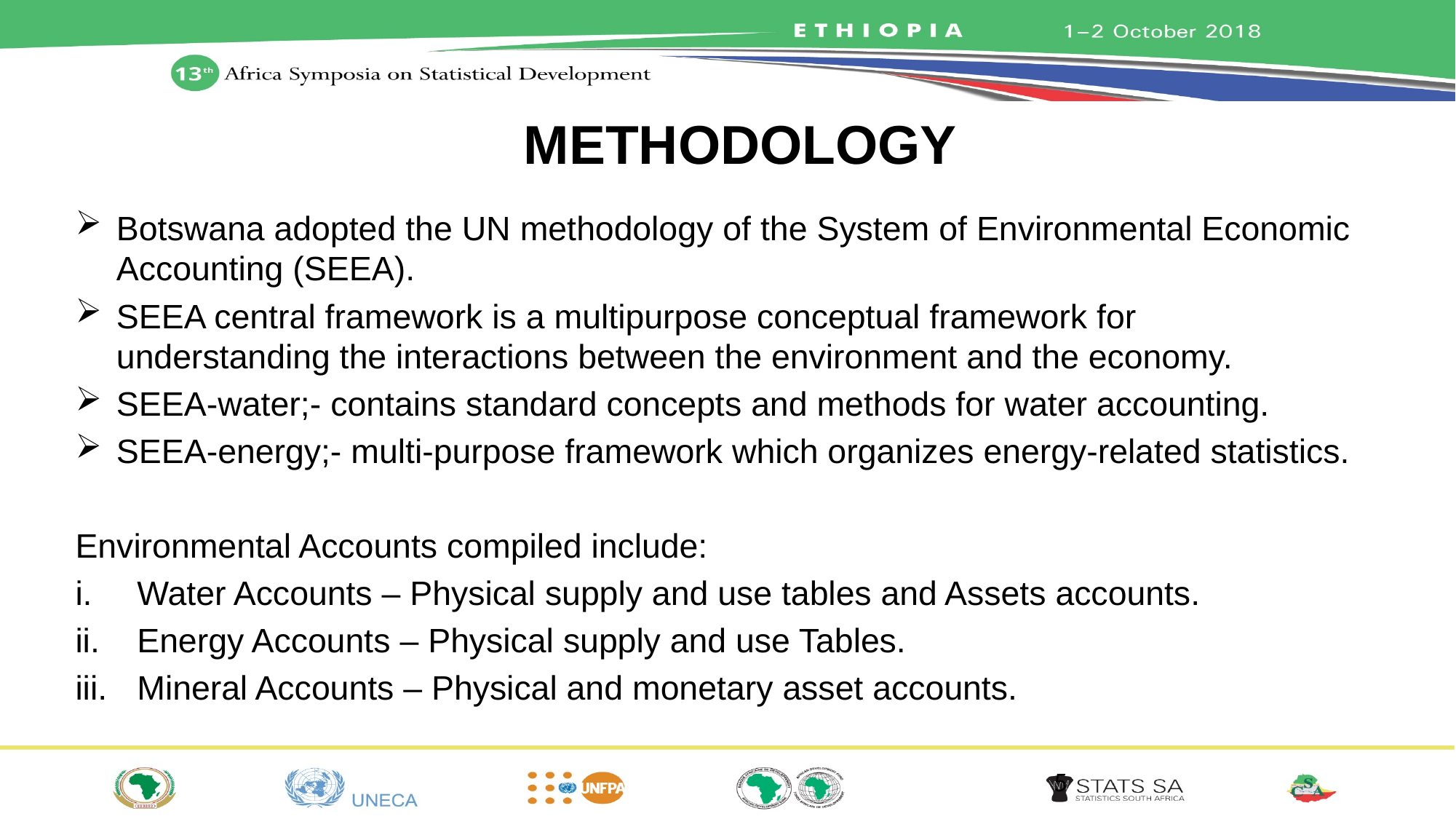

# METHODOLOGY
Botswana adopted the UN methodology of the System of Environmental Economic Accounting (SEEA).
SEEA central framework is a multipurpose conceptual framework for understanding the interactions between the environment and the economy.
SEEA-water;- contains standard concepts and methods for water accounting.
SEEA-energy;- multi-purpose framework which organizes energy-related statistics.

Environmental Accounts compiled include:
Water Accounts – Physical supply and use tables and Assets accounts.
Energy Accounts – Physical supply and use Tables.
Mineral Accounts – Physical and monetary asset accounts.
5